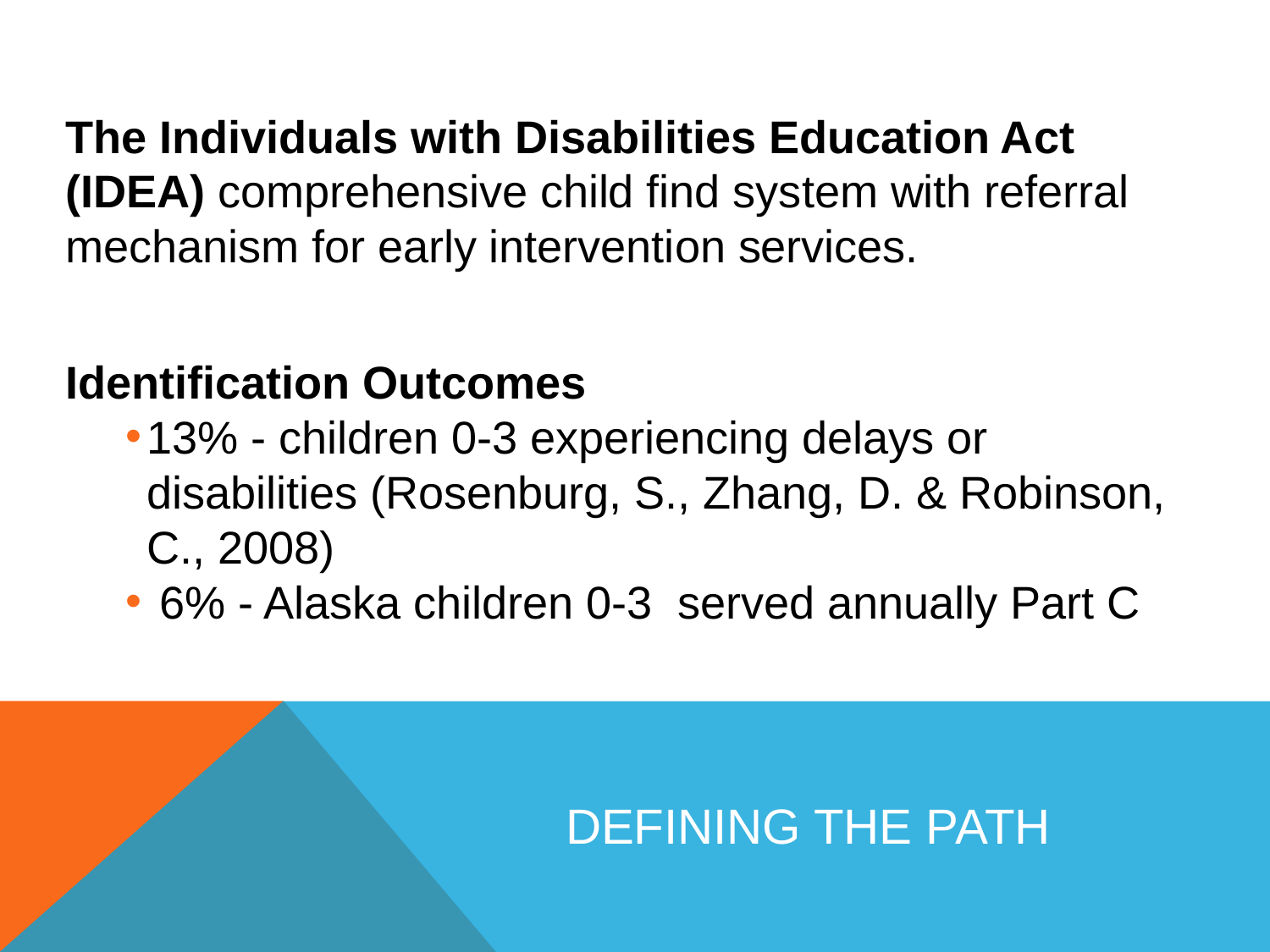

The Individuals with Disabilities Education Act (IDEA) comprehensive child find system with referral mechanism for early intervention services.

Identification Outcomes
13% - children 0-3 experiencing delays or disabilities (Rosenburg, S., Zhang, D. & Robinson, C., 2008)
 6% - Alaska children 0-3  served annually Part C

# Defining the Path